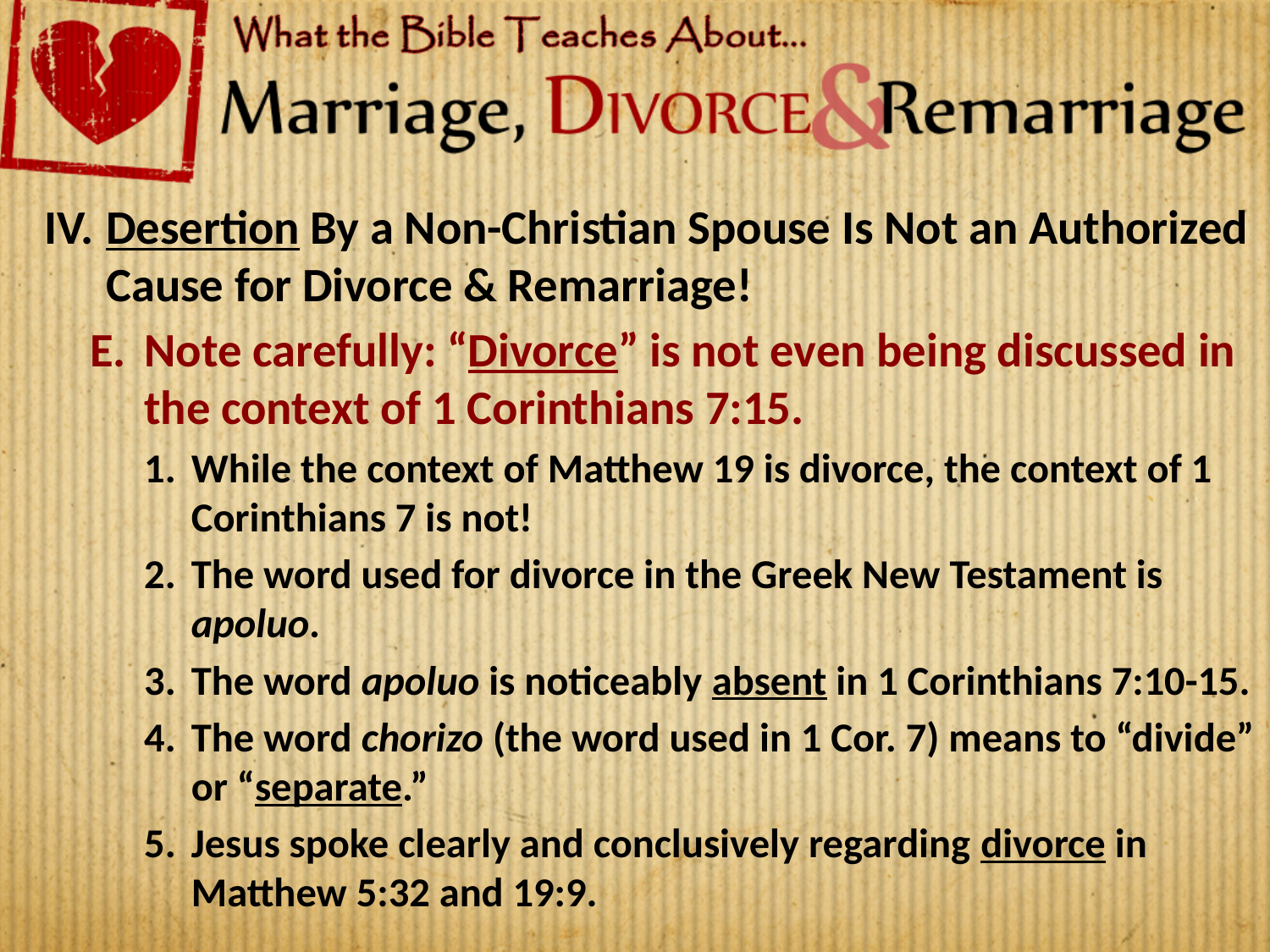

Desertion By a Non-Christian Spouse Is Not an Authorized Cause for Divorce & Remarriage!
Note carefully: “Divorce” is not even being discussed in the context of 1 Corinthians 7:15.
While the context of Matthew 19 is divorce, the context of 1 Corinthians 7 is not!
The word used for divorce in the Greek New Testament is apoluo.
The word apoluo is noticeably absent in 1 Corinthians 7:10-15.
The word chorizo (the word used in 1 Cor. 7) means to “divide” or “separate.”
Jesus spoke clearly and conclusively regarding divorce in Matthew 5:32 and 19:9.